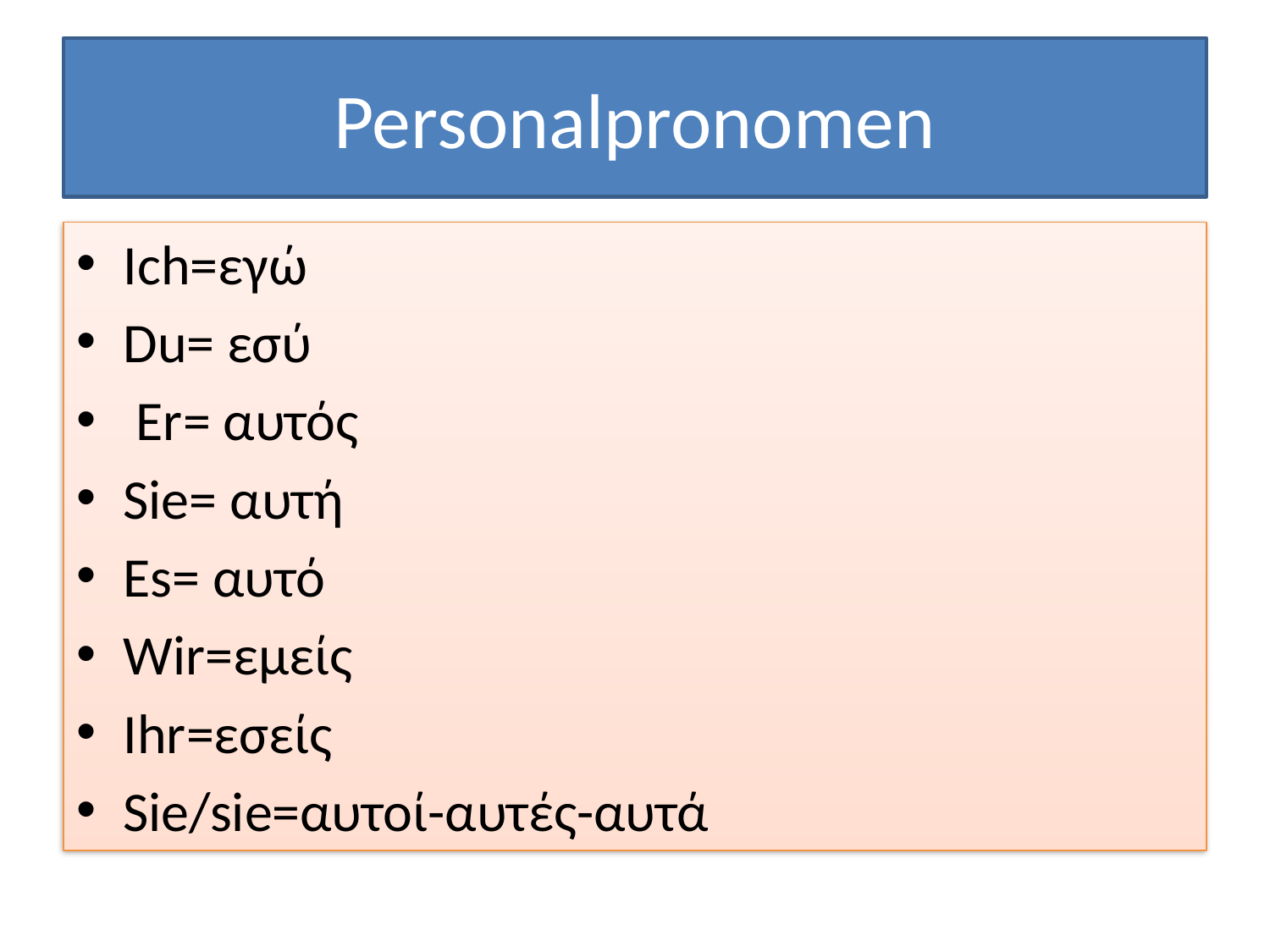

# Personalpronomen
Ich=εγώ
Du= εσύ
 Er= αυτός
Sie= αυτή
Es= αυτό
Wir=εμείς
Ihr=εσείς
Sie/sie=αυτοί-αυτές-αυτά